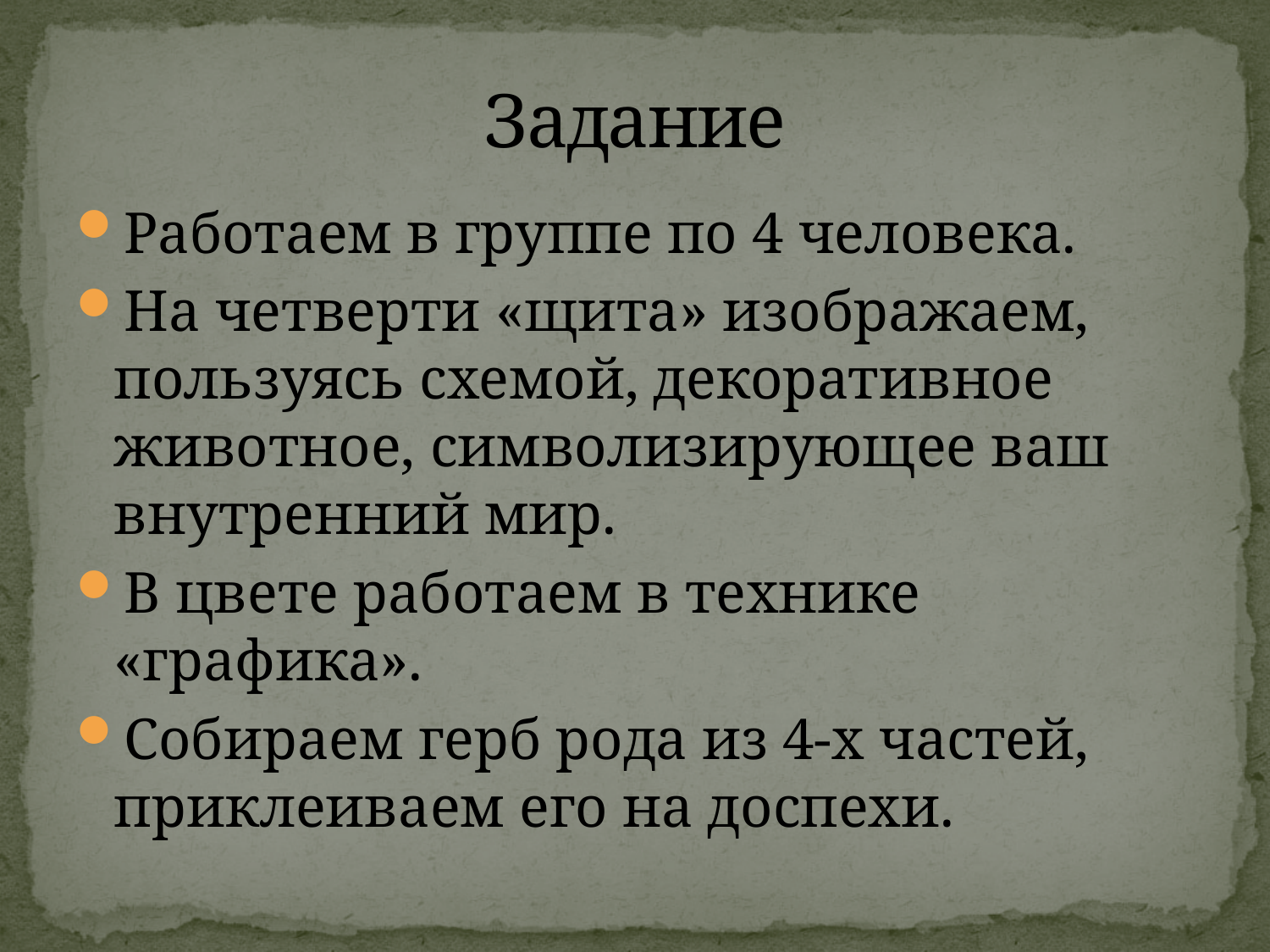

# Задание
Работаем в группе по 4 человека.
На четверти «щита» изображаем, пользуясь схемой, декоративное животное, символизирующее ваш внутренний мир.
В цвете работаем в технике «графика».
Собираем герб рода из 4-х частей, приклеиваем его на доспехи.